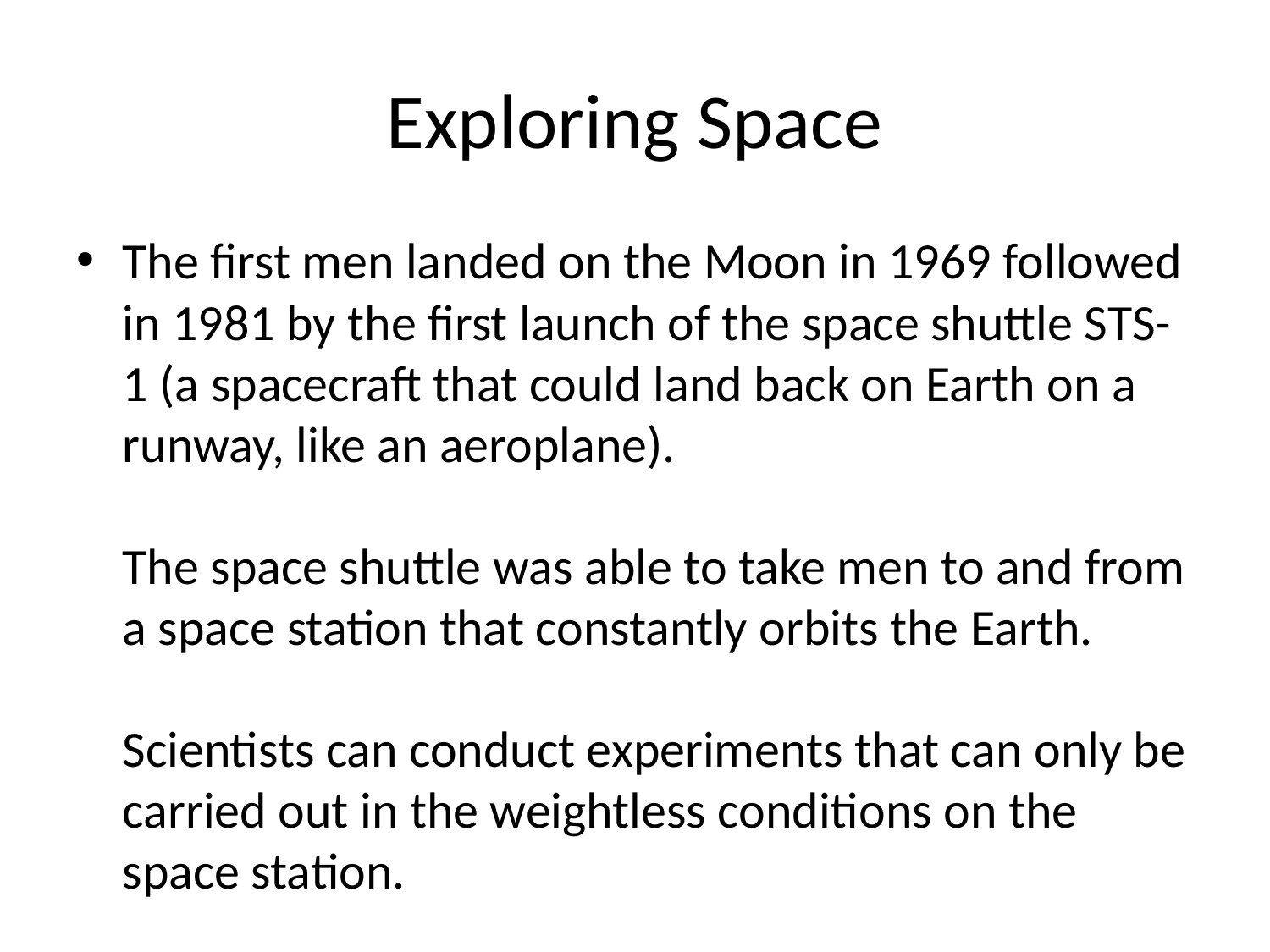

# Exploring Space
The first men landed on the Moon in 1969 followed in 1981 by the first launch of the space shuttle STS-1 (a spacecraft that could land back on Earth on a runway, like an aeroplane).
The space shuttle was able to take men to and from a space station that constantly orbits the Earth.
Scientists can conduct experiments that can only be carried out in the weightless conditions on the space station.